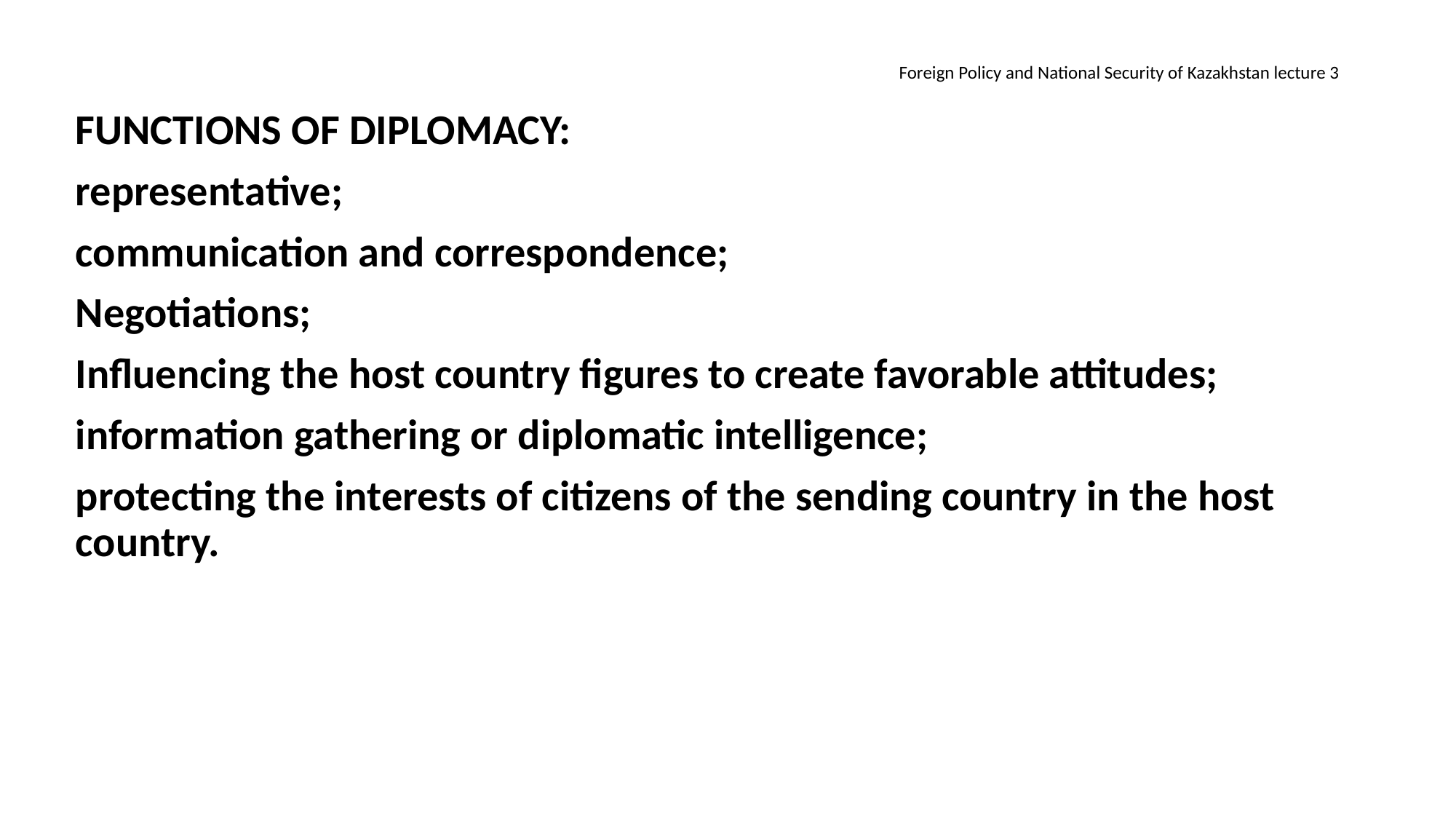

# Foreign Policy and National Security of Kazakhstan lecture 3
Functions of diplomacy:
representative;
communication and correspondence;
Negotiations;
Influencing the host country figures to create favorable attitudes;
information gathering or diplomatic intelligence;
protecting the interests of citizens of the sending country in the host country.